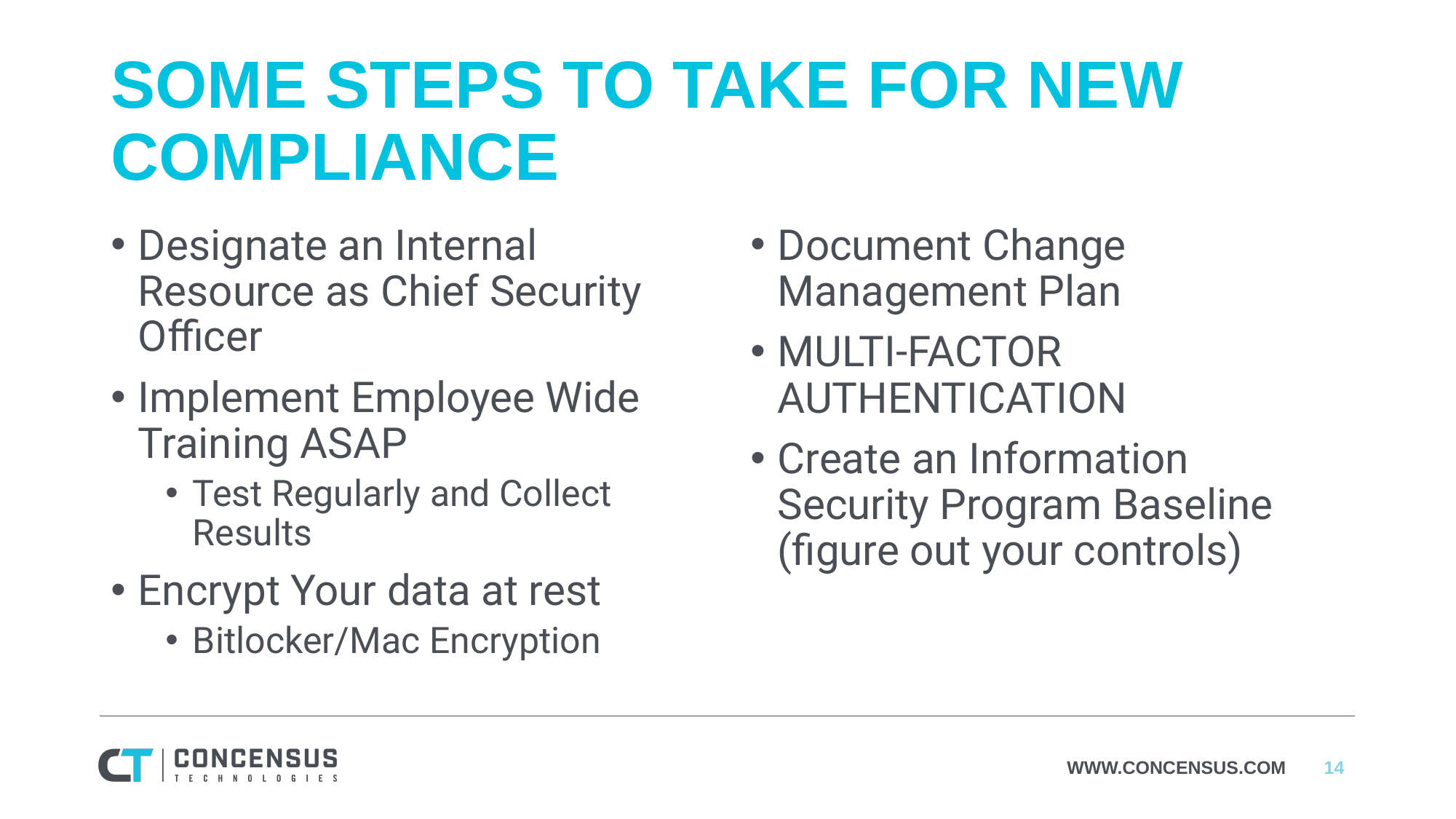

# Some Steps to Take for New Compliance
Designate an Internal Resource as Chief Security Officer
Implement Employee Wide Training ASAP
Test Regularly and Collect Results
Encrypt Your data at rest
Bitlocker/Mac Encryption
Document Change Management Plan
MULTI-FACTOR AUTHENTICATION
Create an Information Security Program Baseline (figure out your controls)
14